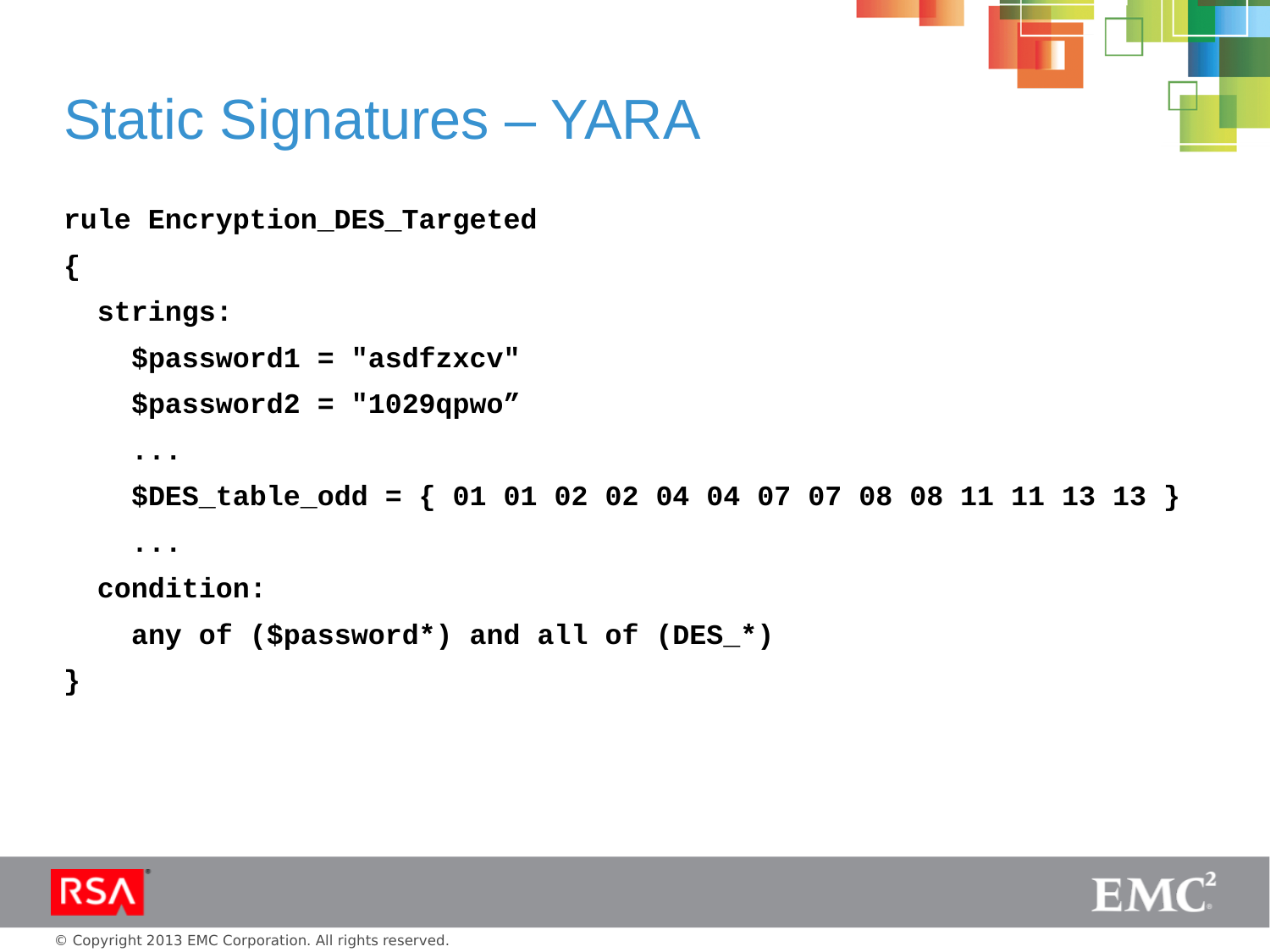

# Static Signatures – YARA
rule Encryption_DES_Targeted
{
  strings:
    $password1 = "asdfzxcv"
    $password2 = "1029qpwo”
    ...
    $DES_table_odd = { 01 01 02 02 04 04 07 07 08 08 11 11 13 13 }
    ...
  condition:
    any of ($password*) and all of (DES_*)
}